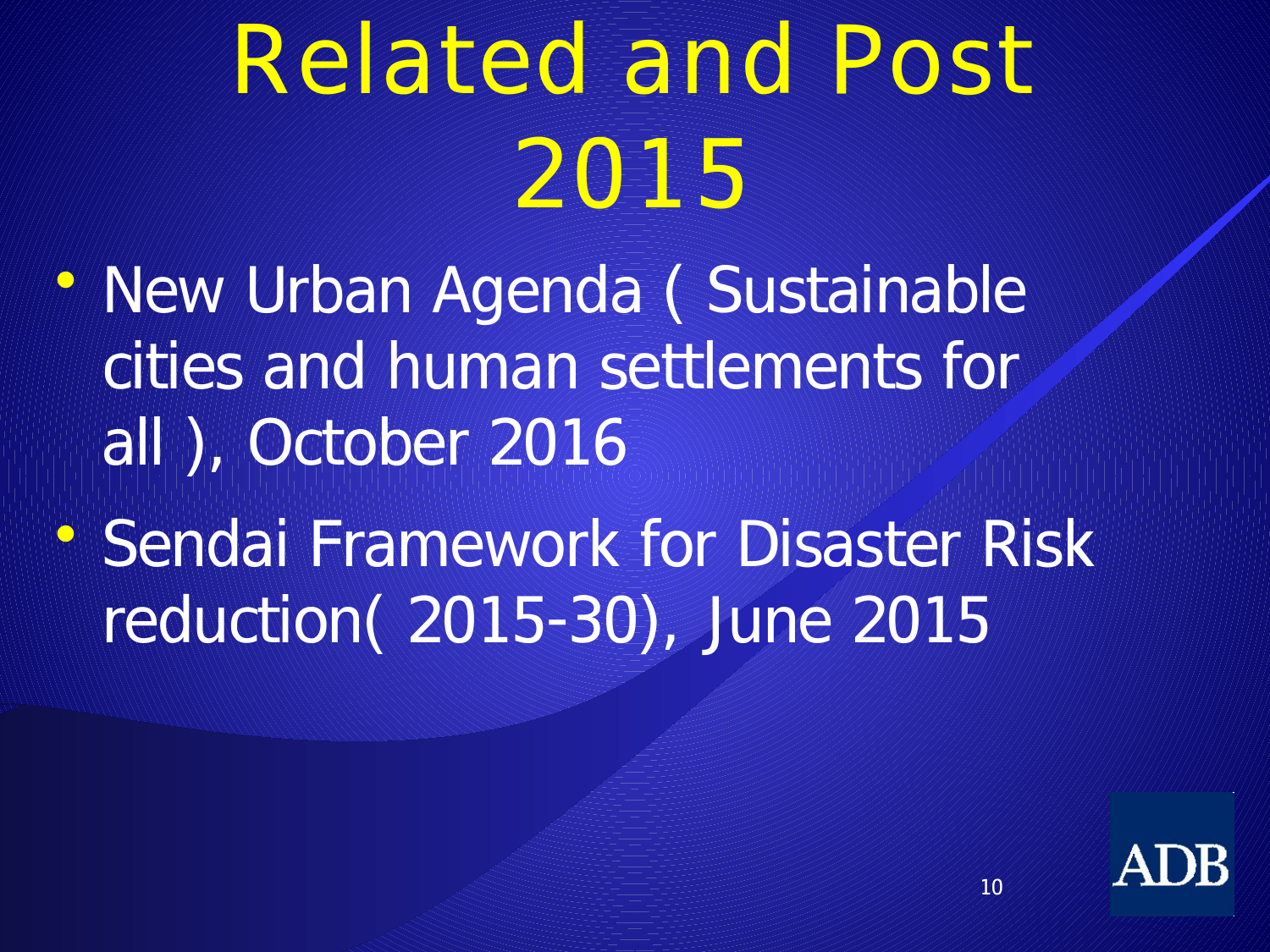

# Related and Post 2015
New Urban Agenda ( Sustainable cities and human settlements for all ), October 2016
Sendai Framework for Disaster Risk reduction( 2015-30), June 2015
10